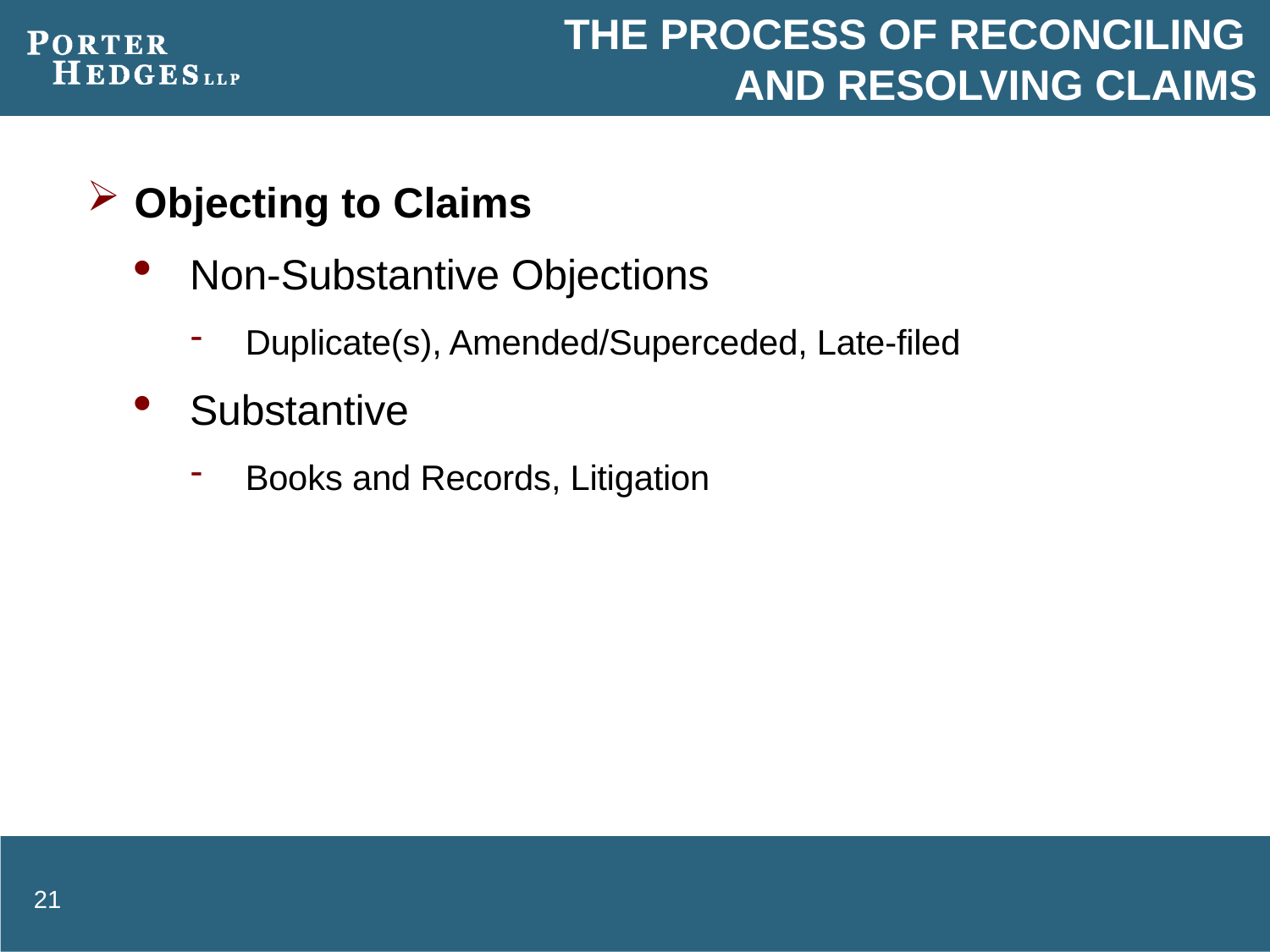

# The Process of Reconciling and Resolving Claims
Objecting to Claims
Non-Substantive Objections
Duplicate(s), Amended/Superceded, Late-filed
Substantive
Books and Records, Litigation

21